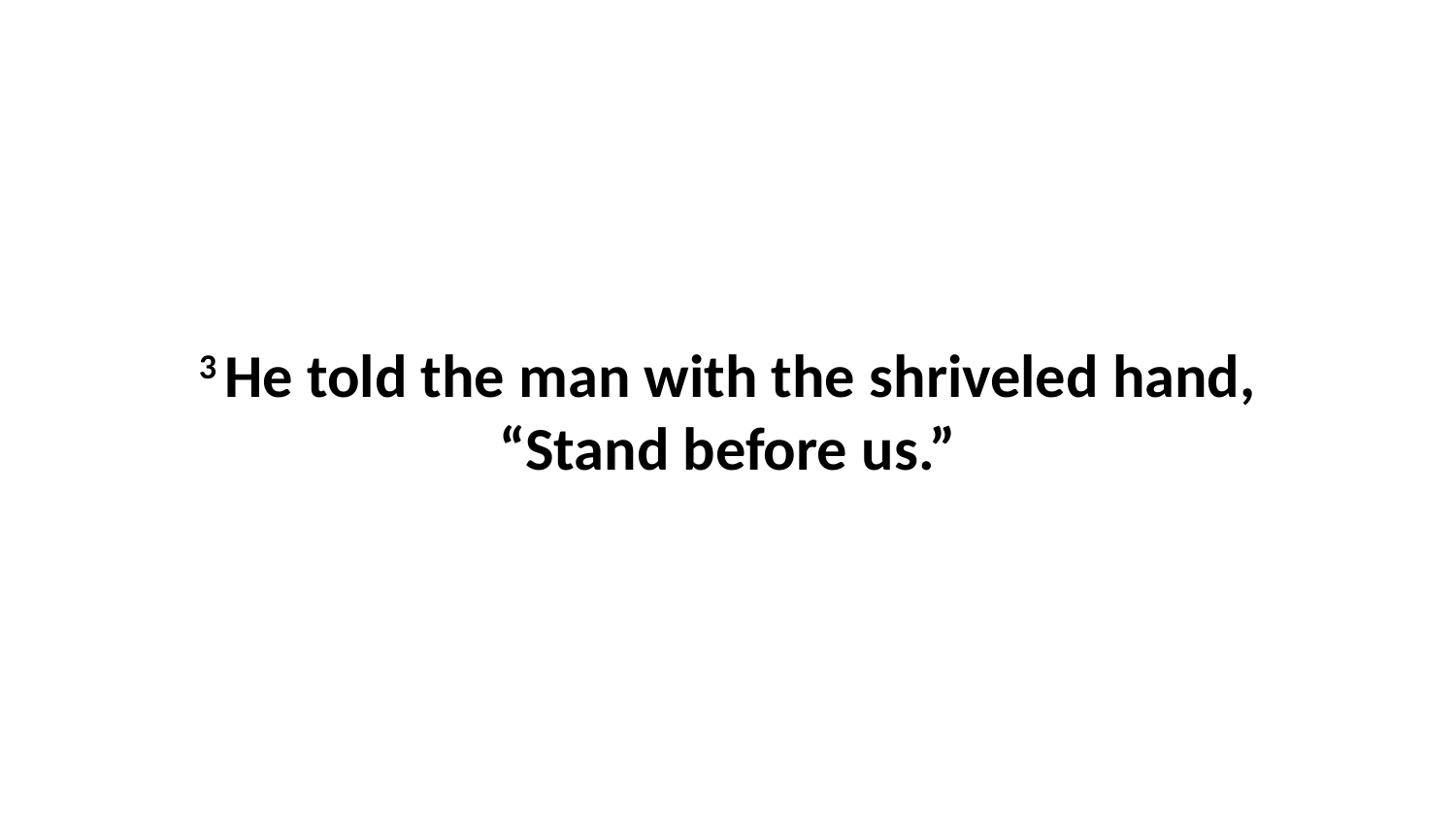

3 He told the man with the shriveled hand, “Stand before us.”